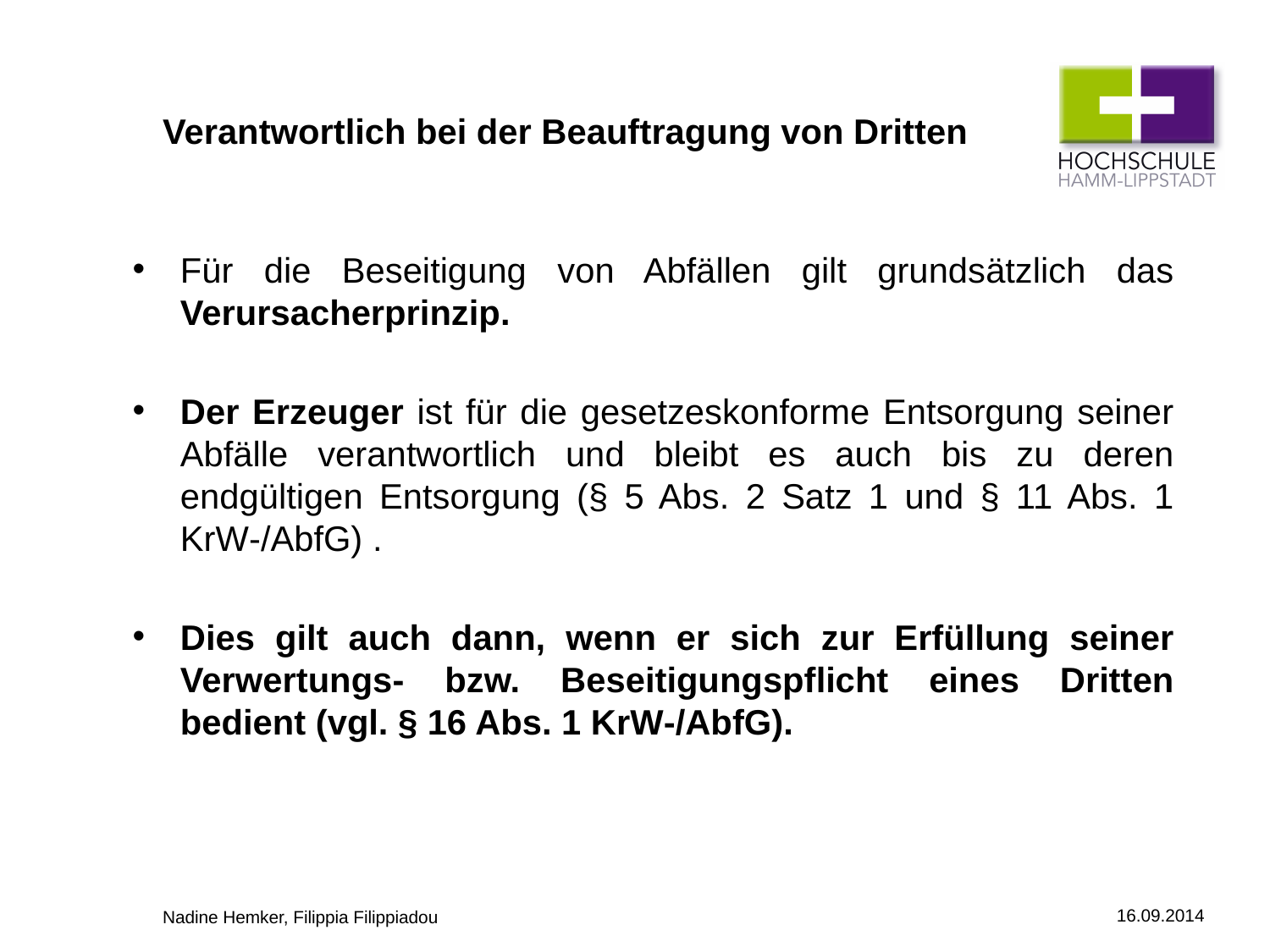

# Verantwortlich bei der Beauftragung von Dritten
Für die Beseitigung von Abfällen gilt grundsätzlich das Verursacherprinzip.

Der Erzeuger ist für die gesetzeskonforme Entsorgung seiner Abfälle verantwortlich und bleibt es auch bis zu deren endgültigen Entsorgung (§ 5 Abs. 2 Satz 1 und § 11 Abs. 1 KrW‑/AbfG) .

Dies gilt auch dann, wenn er sich zur Erfüllung seiner Verwertungs- bzw. Beseitigungspflicht eines Dritten bedient (vgl. § 16 Abs. 1 KrW‑/AbfG).

Nadine Hemker, Filippia Filippiadou
16.09.2014